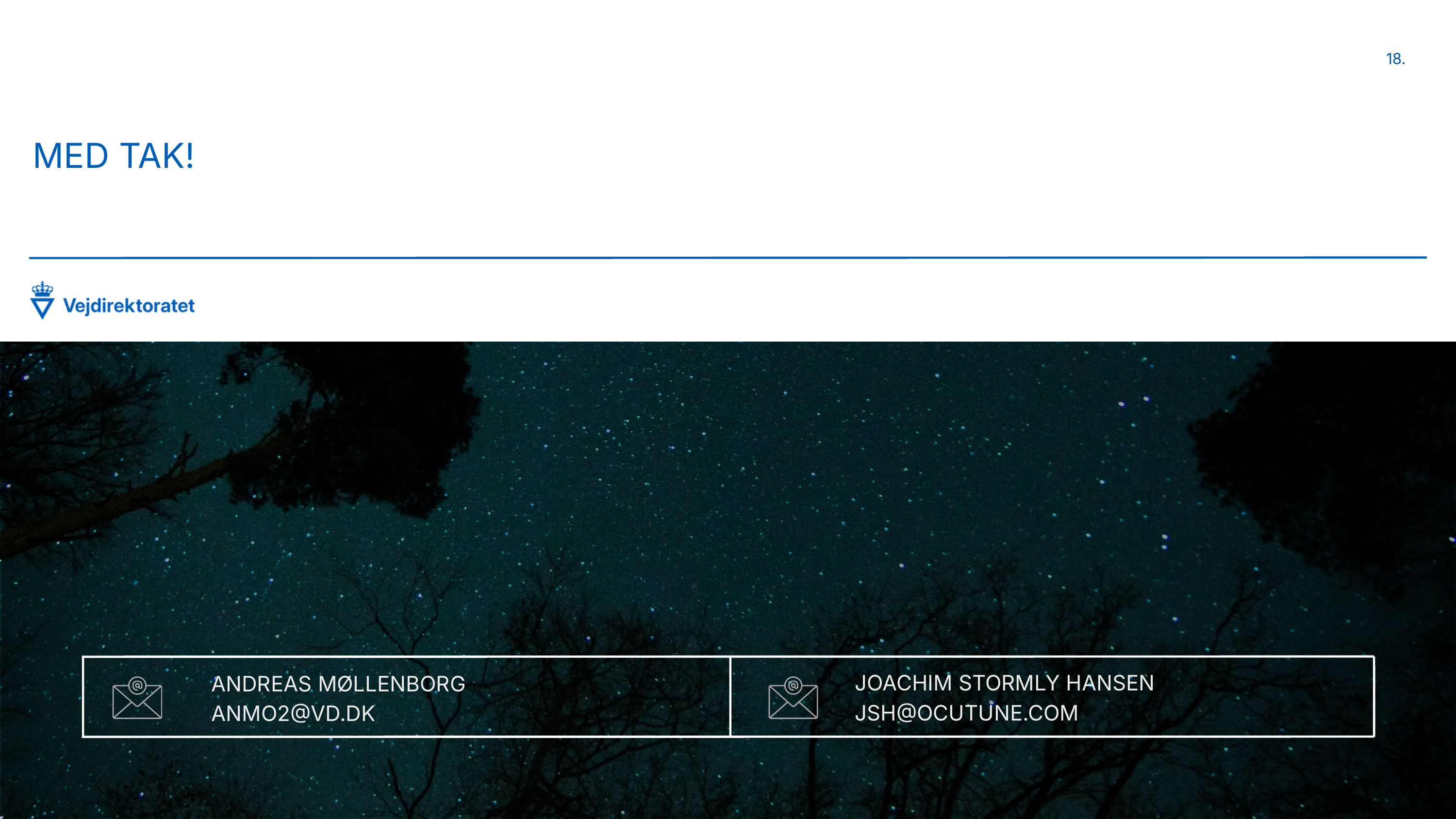

18.
MED TAK!

JOACHIM STORMLY HANSEN
JSH@OCUTUNE.COM
ANDREAS MØLLENBORG
ANMO2@VD.DK